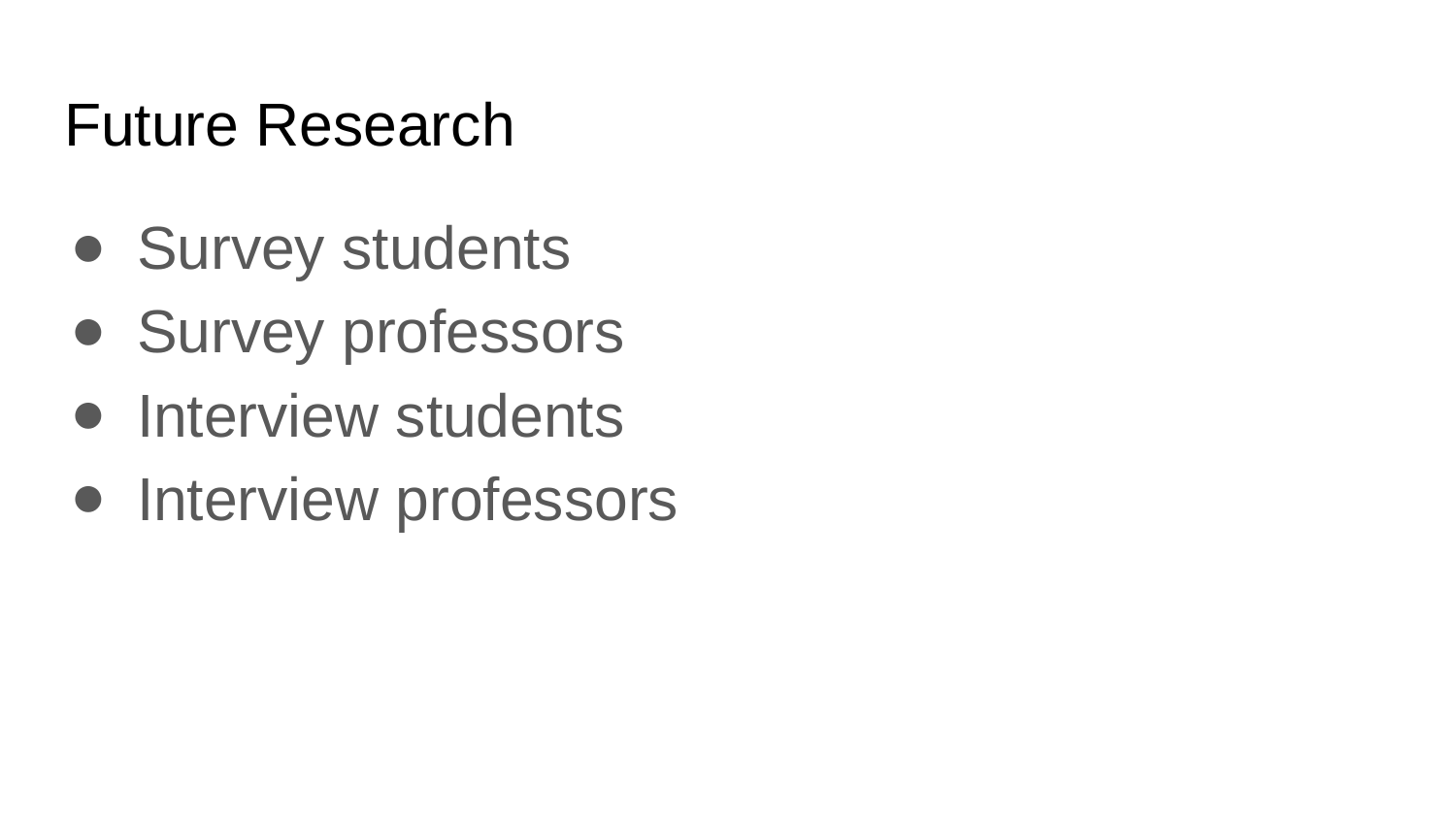

# Future Research
Survey students
Survey professors
Interview students
Interview professors